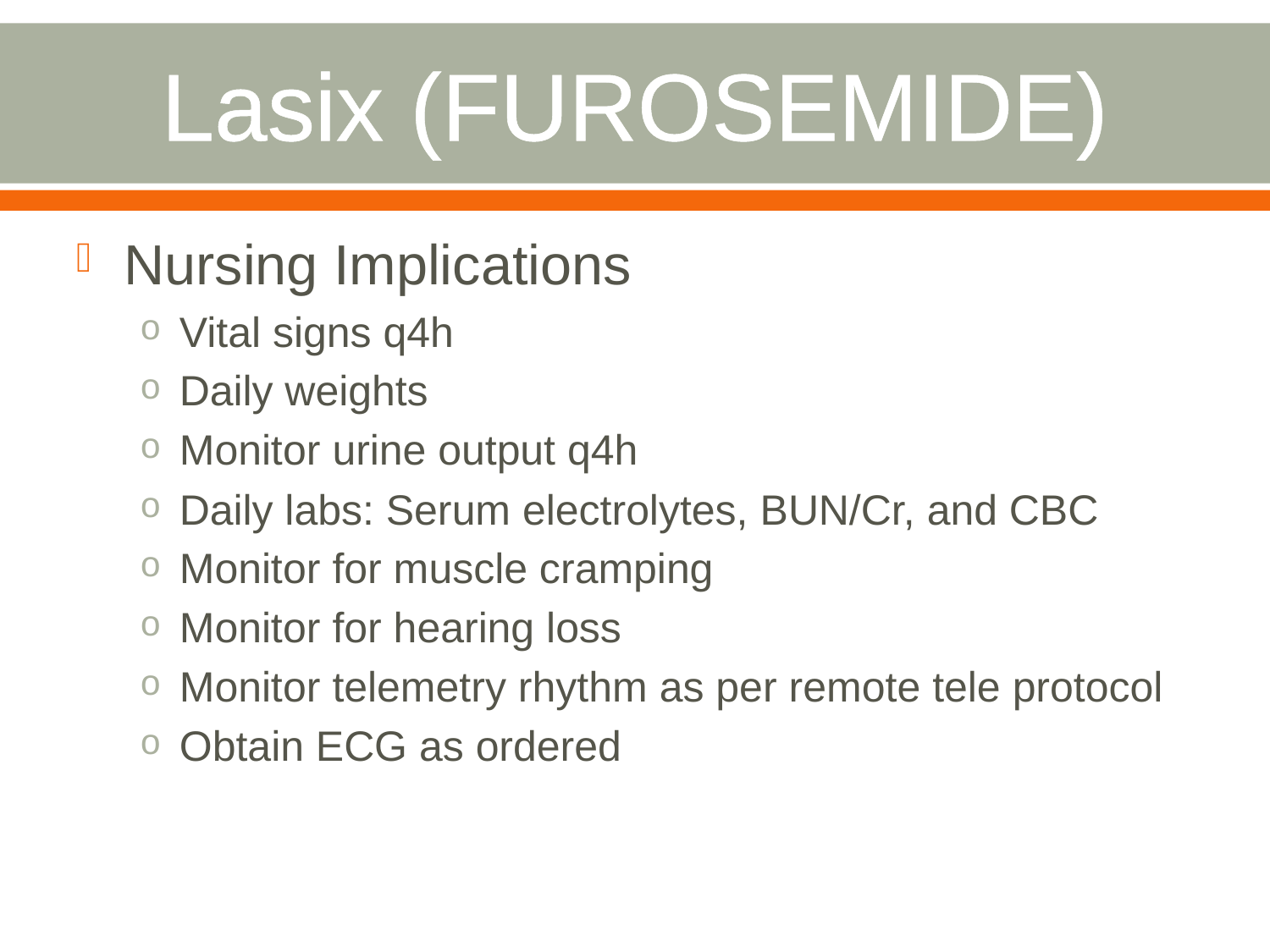

# Lasix (FUROSEMIDE)
Nursing Implications
Vital signs q4h
Daily weights
Monitor urine output q4h
Daily labs: Serum electrolytes, BUN/Cr, and CBC
Monitor for muscle cramping
Monitor for hearing loss
Monitor telemetry rhythm as per remote tele protocol
Obtain ECG as ordered